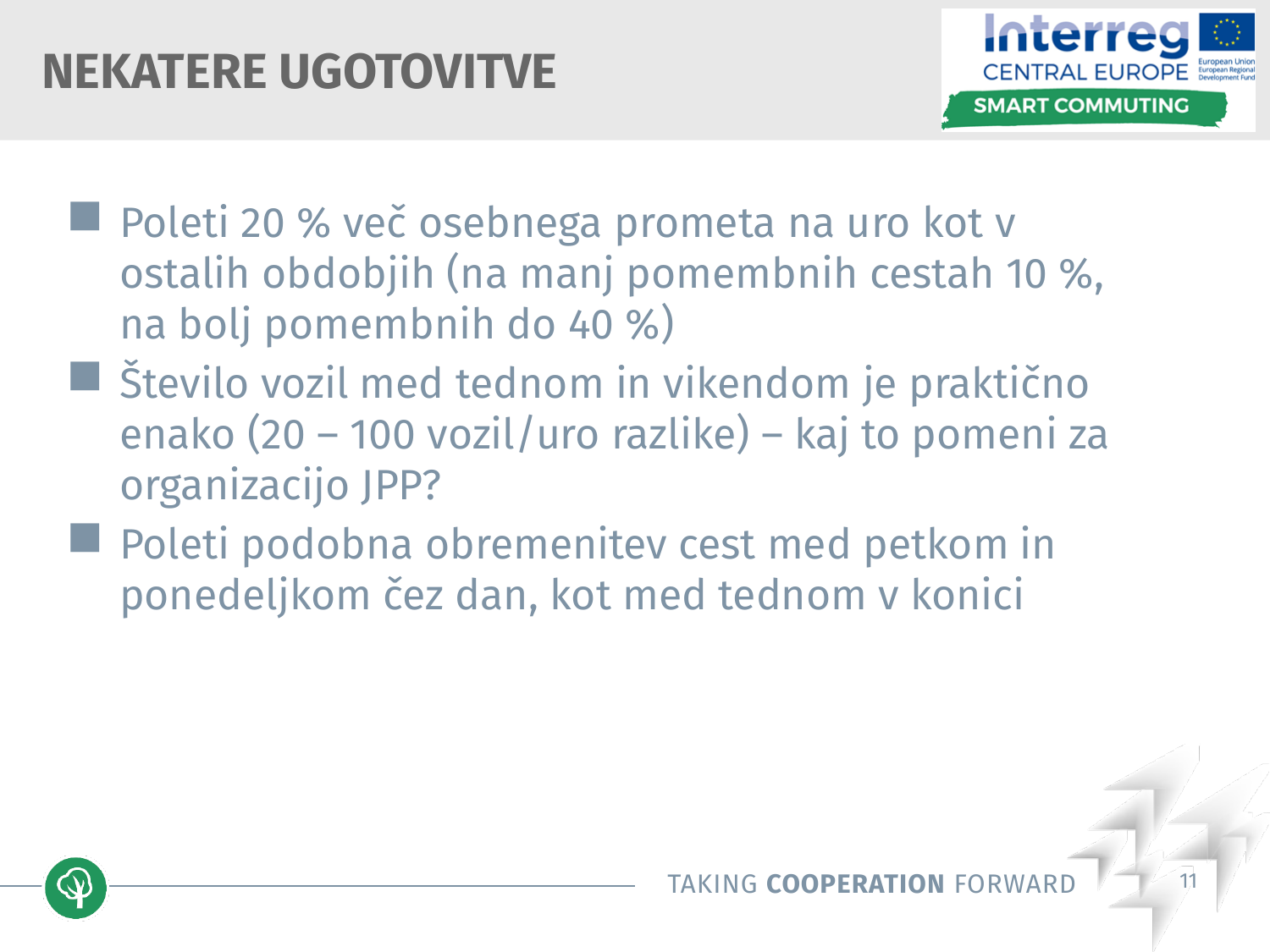

# Nekatere ugotovitve
Poleti 20 % več osebnega prometa na uro kot v ostalih obdobjih (na manj pomembnih cestah 10 %, na bolj pomembnih do 40 %)
Število vozil med tednom in vikendom je praktično enako (20 – 100 vozil/uro razlike) – kaj to pomeni za organizacijo JPP?
Poleti podobna obremenitev cest med petkom in ponedeljkom čez dan, kot med tednom v konici